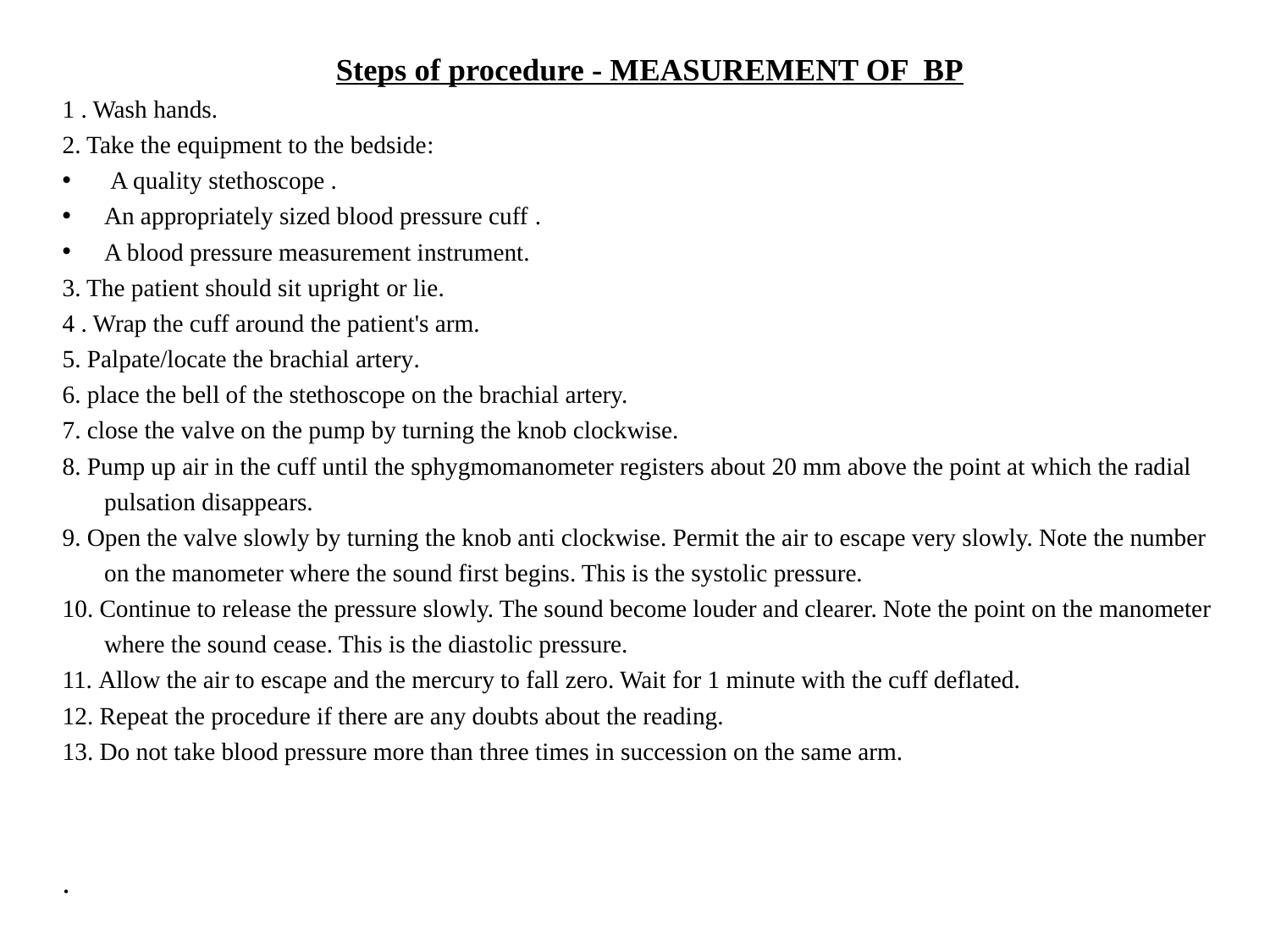

Steps of procedure - MEASUREMENT OF  BP
1 . Wash hands.
2. Take the equipment to the bedside:
 A quality stethoscope .
An appropriately sized blood pressure cuff .
A blood pressure measurement instrument.
3. The patient should sit upright or lie.
4 . Wrap the cuff around the patient's arm.
5. Palpate/locate the brachial artery.
6. place the bell of the stethoscope on the brachial artery.
7. close the valve on the pump by turning the knob clockwise.
8. Pump up air in the cuff until the sphygmomanometer registers about 20 mm above the point at which the radial pulsation disappears.
9. Open the valve slowly by turning the knob anti clockwise. Permit the air to escape very slowly. Note the number on the manometer where the sound first begins. This is the systolic pressure.
10. Continue to release the pressure slowly. The sound become louder and clearer. Note the point on the manometer where the sound cease. This is the diastolic pressure.
11. Allow the air to escape and the mercury to fall zero. Wait for 1 minute with the cuff deflated.
12. Repeat the procedure if there are any doubts about the reading.
13. Do not take blood pressure more than three times in succession on the same arm.

.